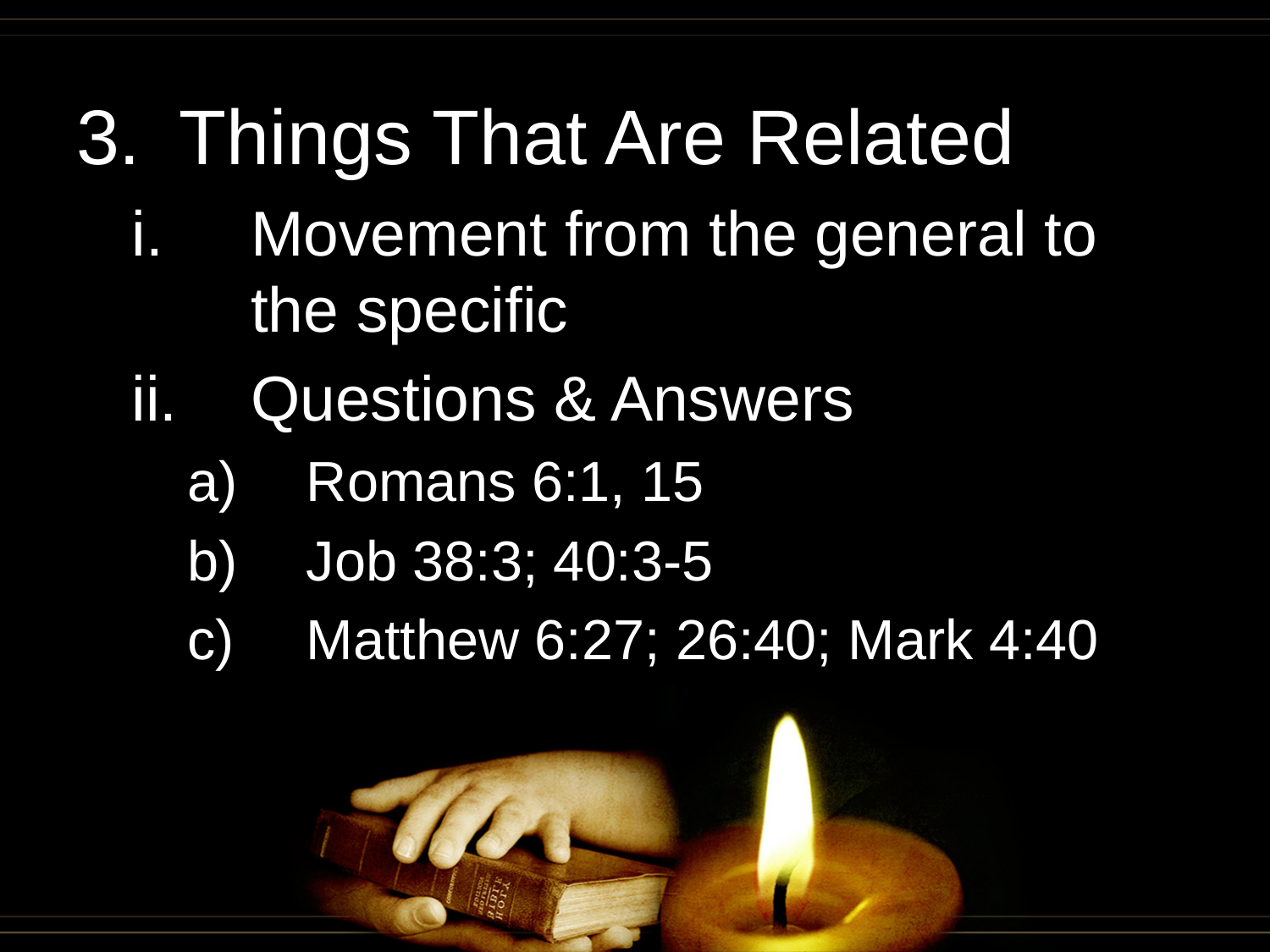

Things That Are Related
Movement from the general to the specific
Questions & Answers
Romans 6:1, 15
Job 38:3; 40:3-5
Matthew 6:27; 26:40; Mark 4:40